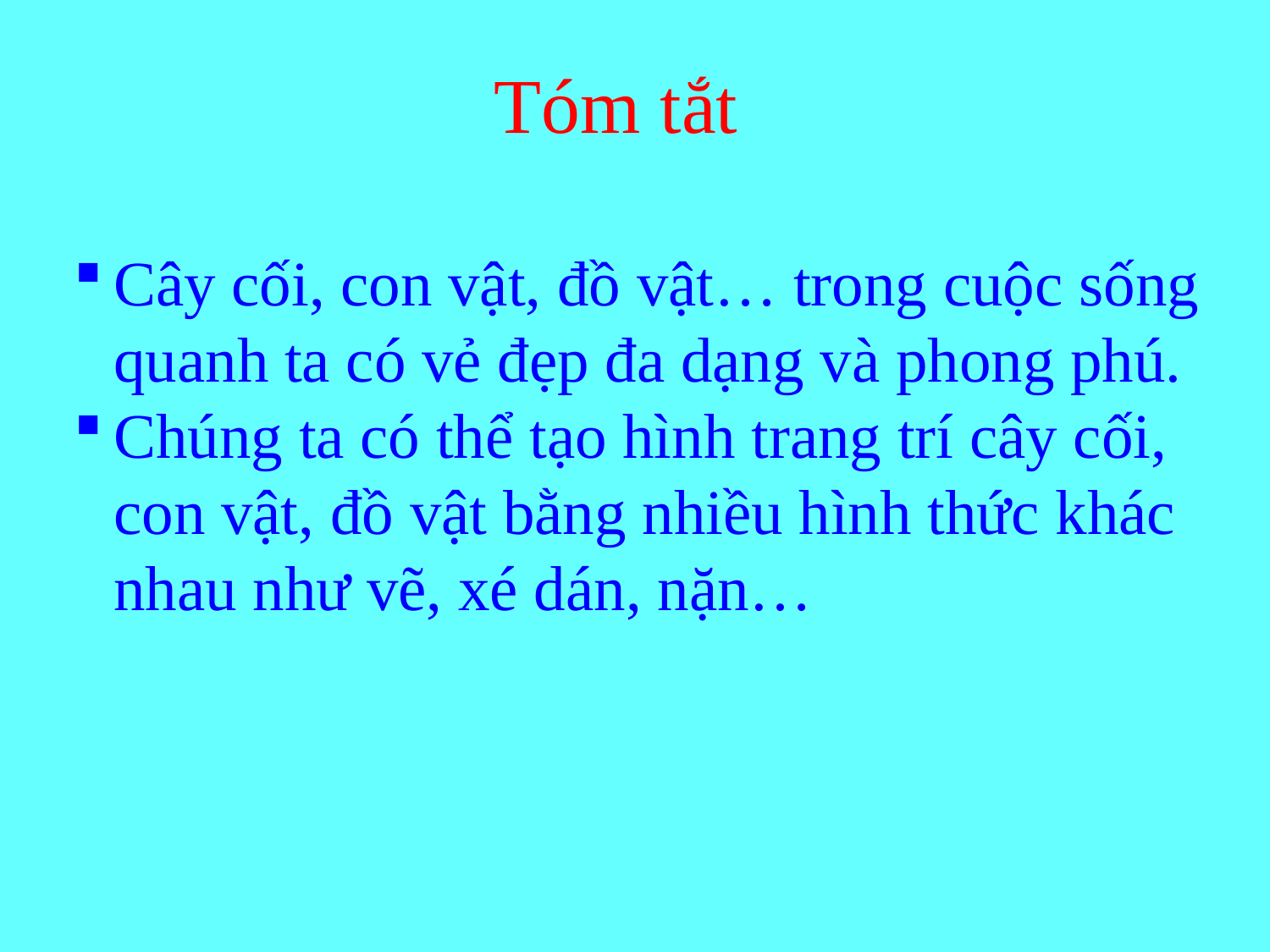

Tóm tắt
Cây cối, con vật, đồ vật… trong cuộc sống quanh ta có vẻ đẹp đa dạng và phong phú.
Chúng ta có thể tạo hình trang trí cây cối, con vật, đồ vật bằng nhiều hình thức khác nhau như vẽ, xé dán, nặn…